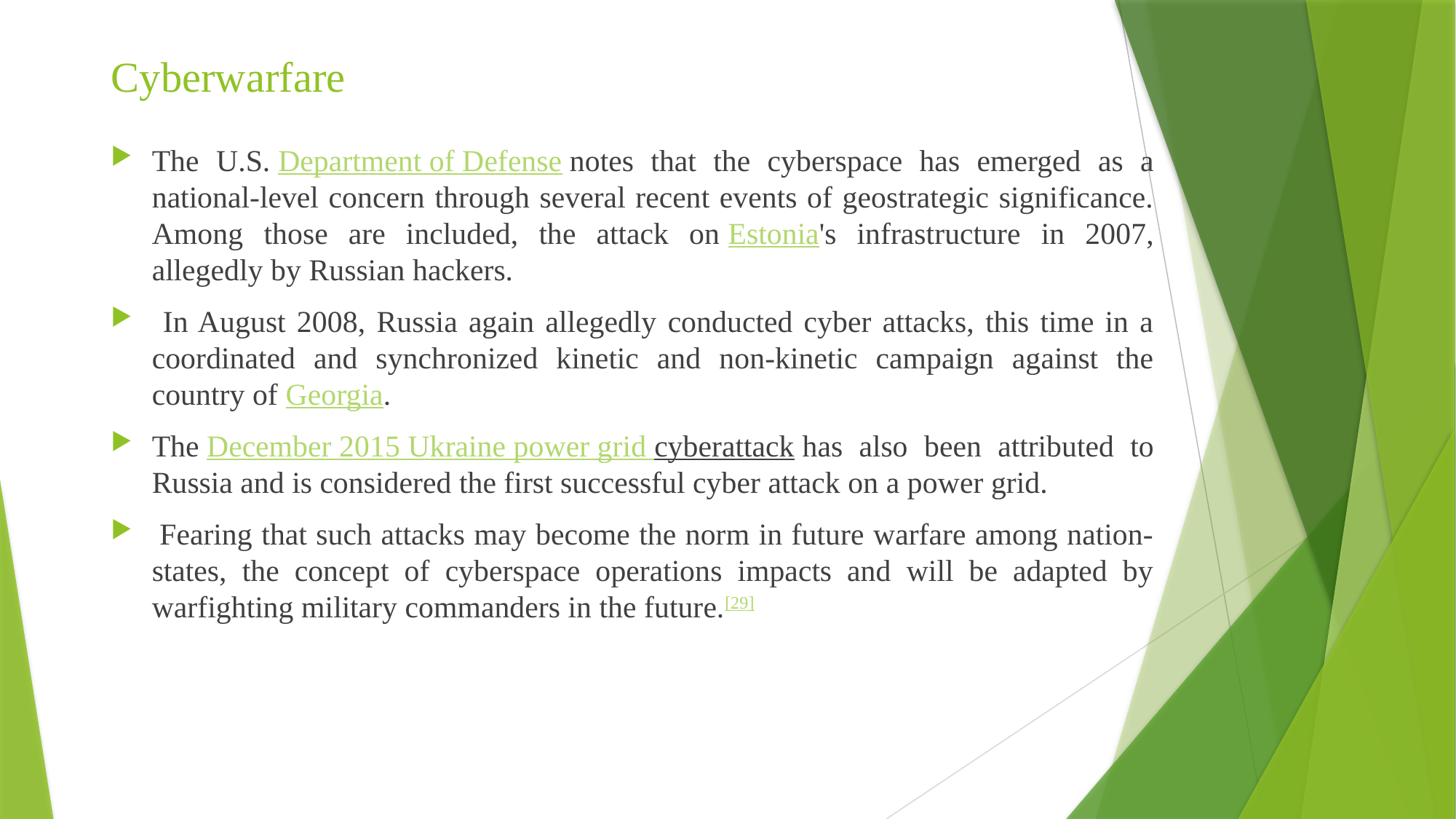

# Cyberwarfare
The U.S. Department of Defense notes that the cyberspace has emerged as a national-level concern through several recent events of geostrategic significance. Among those are included, the attack on Estonia's infrastructure in 2007, allegedly by Russian hackers.
 In August 2008, Russia again allegedly conducted cyber attacks, this time in a coordinated and synchronized kinetic and non-kinetic campaign against the country of Georgia.
The December 2015 Ukraine power grid cyberattack has also been attributed to Russia and is considered the first successful cyber attack on a power grid.
 Fearing that such attacks may become the norm in future warfare among nation-states, the concept of cyberspace operations impacts and will be adapted by warfighting military commanders in the future.[29]